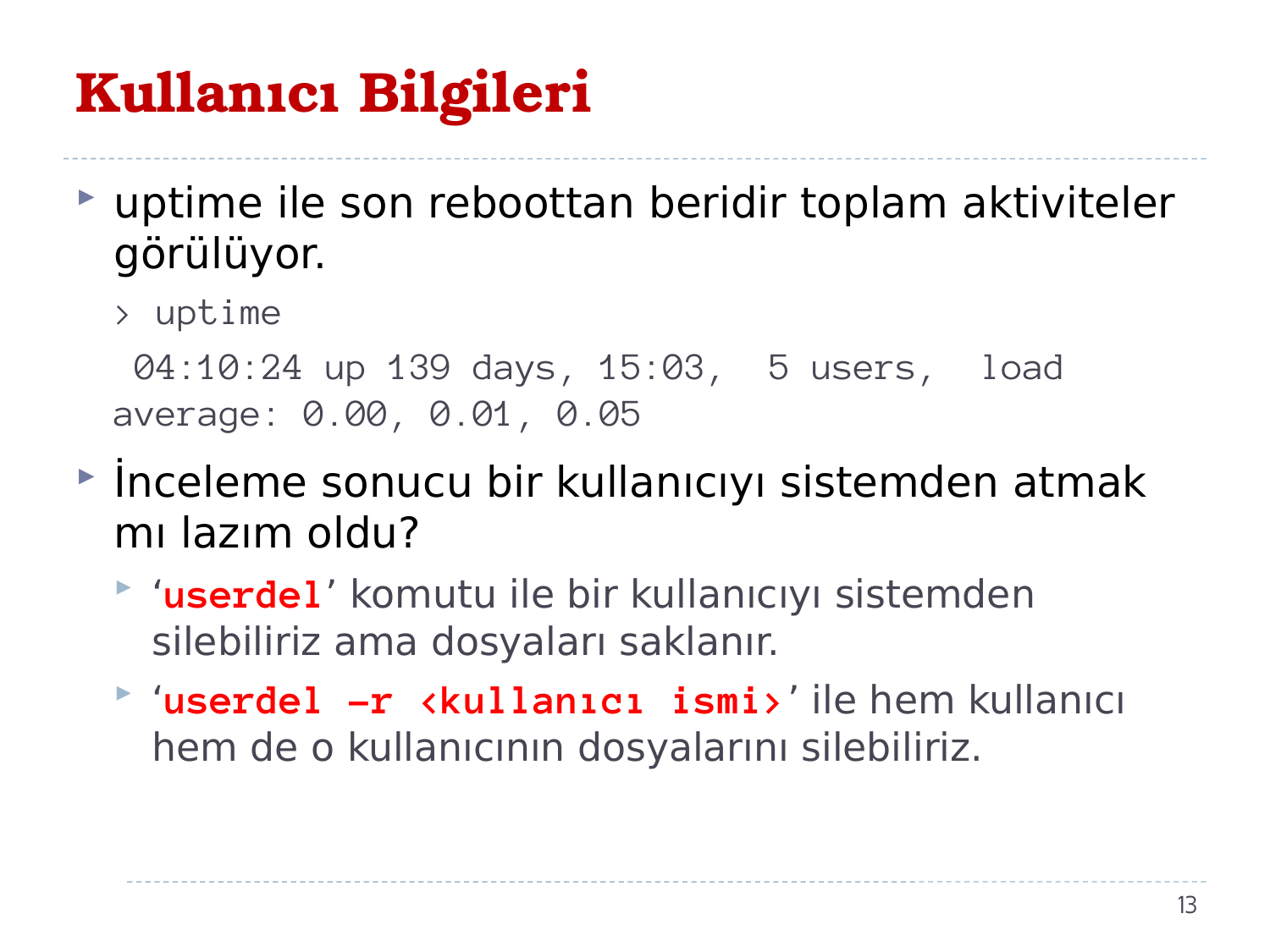

# Kullanıcı Bilgileri
uptime ile son reboottan beridir toplam aktiviteler görülüyor.
> uptime
 04:10:24 up 139 days, 15:03,  5 users,  load average: 0.00, 0.01, 0.05
İnceleme sonucu bir kullanıcıyı sistemden atmak mı lazım oldu?
‘userdel’ komutu ile bir kullanıcıyı sistemden silebiliriz ama dosyaları saklanır.
‘userdel -r <kullanıcı ismi>’ ile hem kullanıcı hem de o kullanıcının dosyalarını silebiliriz.

13